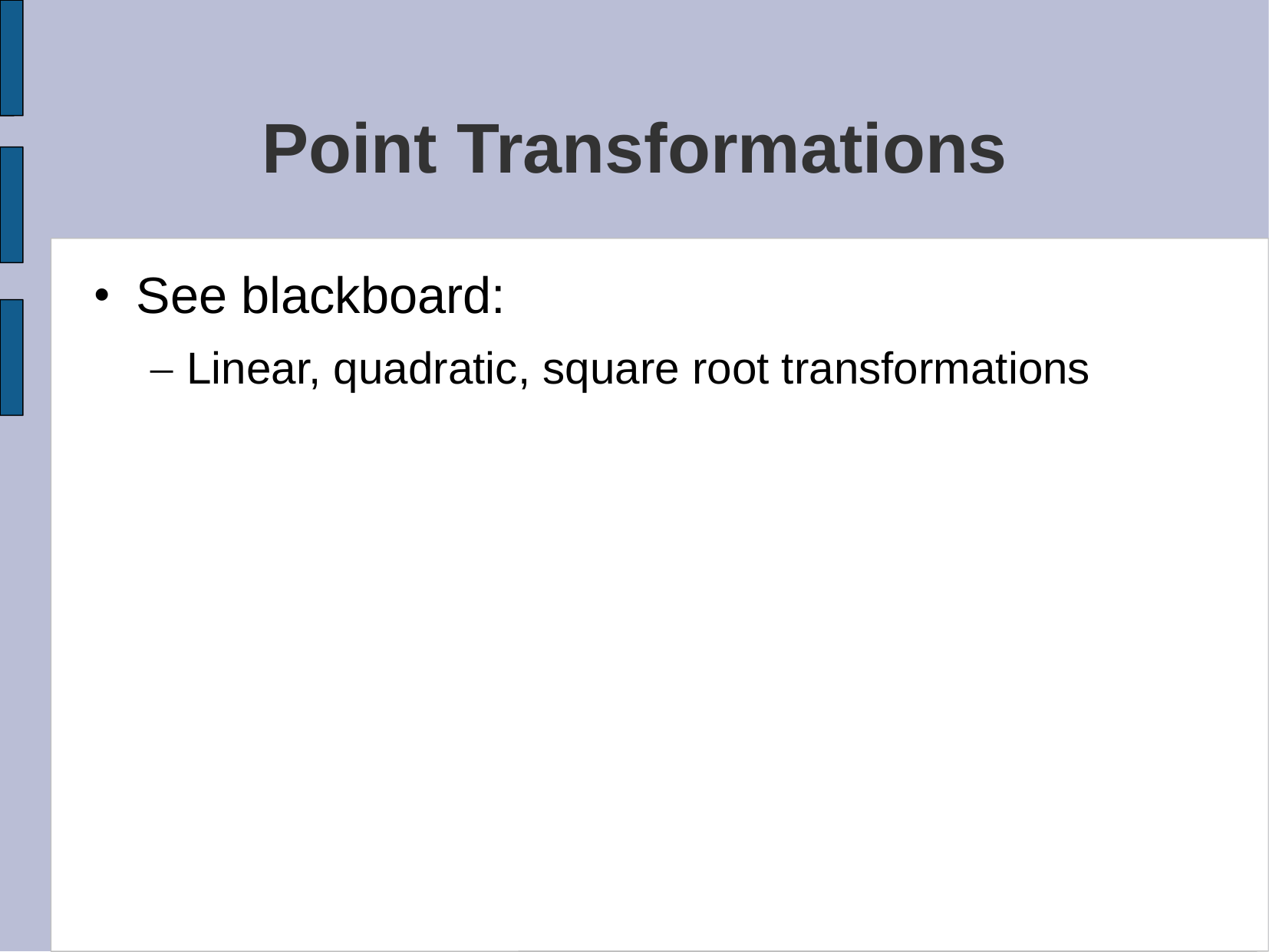

# Point Transformations
See blackboard:
Linear, quadratic, square root transformations